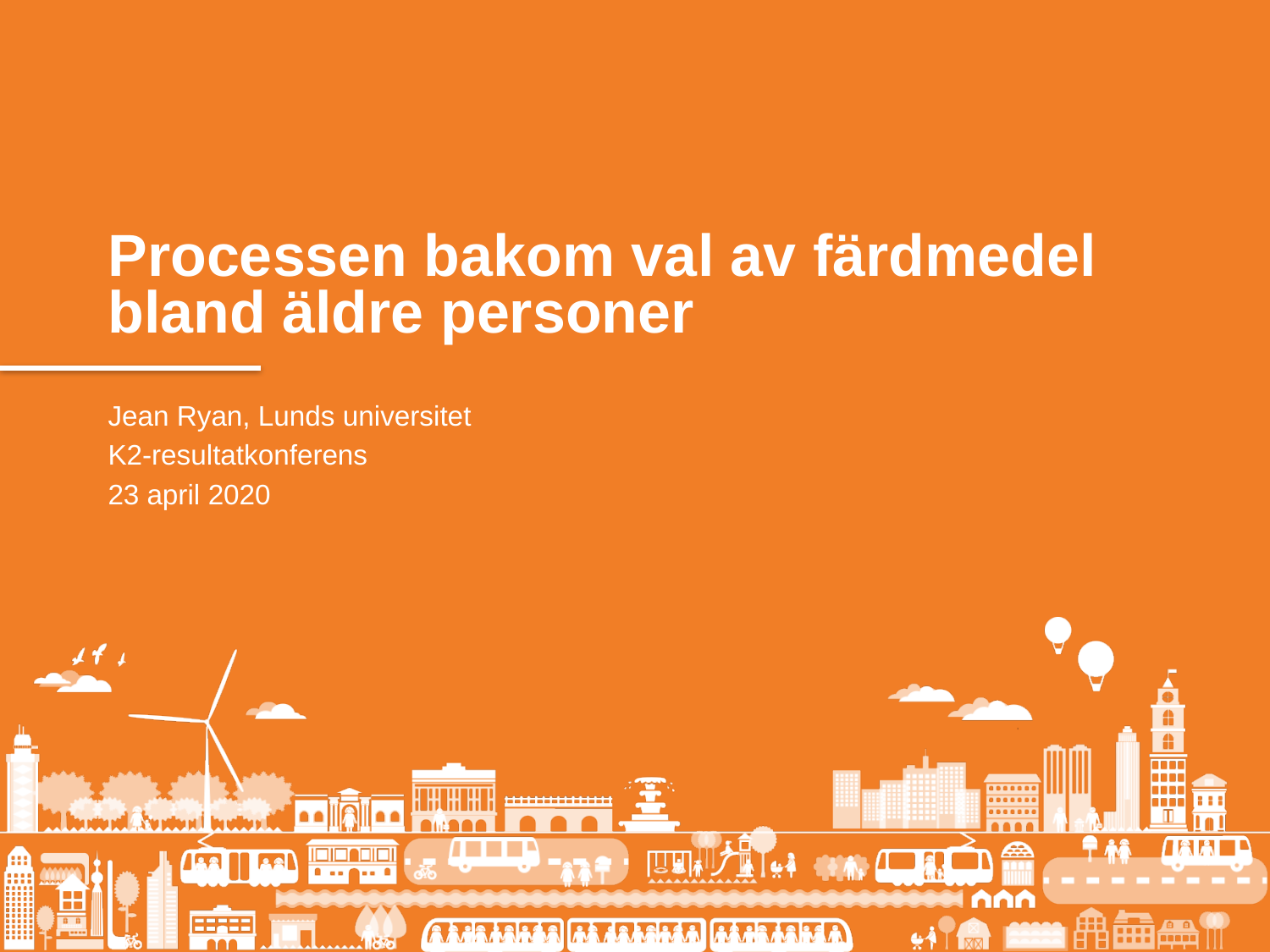

# Processen bakom val av färdmedel bland äldre personer
Jean Ryan, Lunds universitet
K2-resultatkonferens
23 april 2020